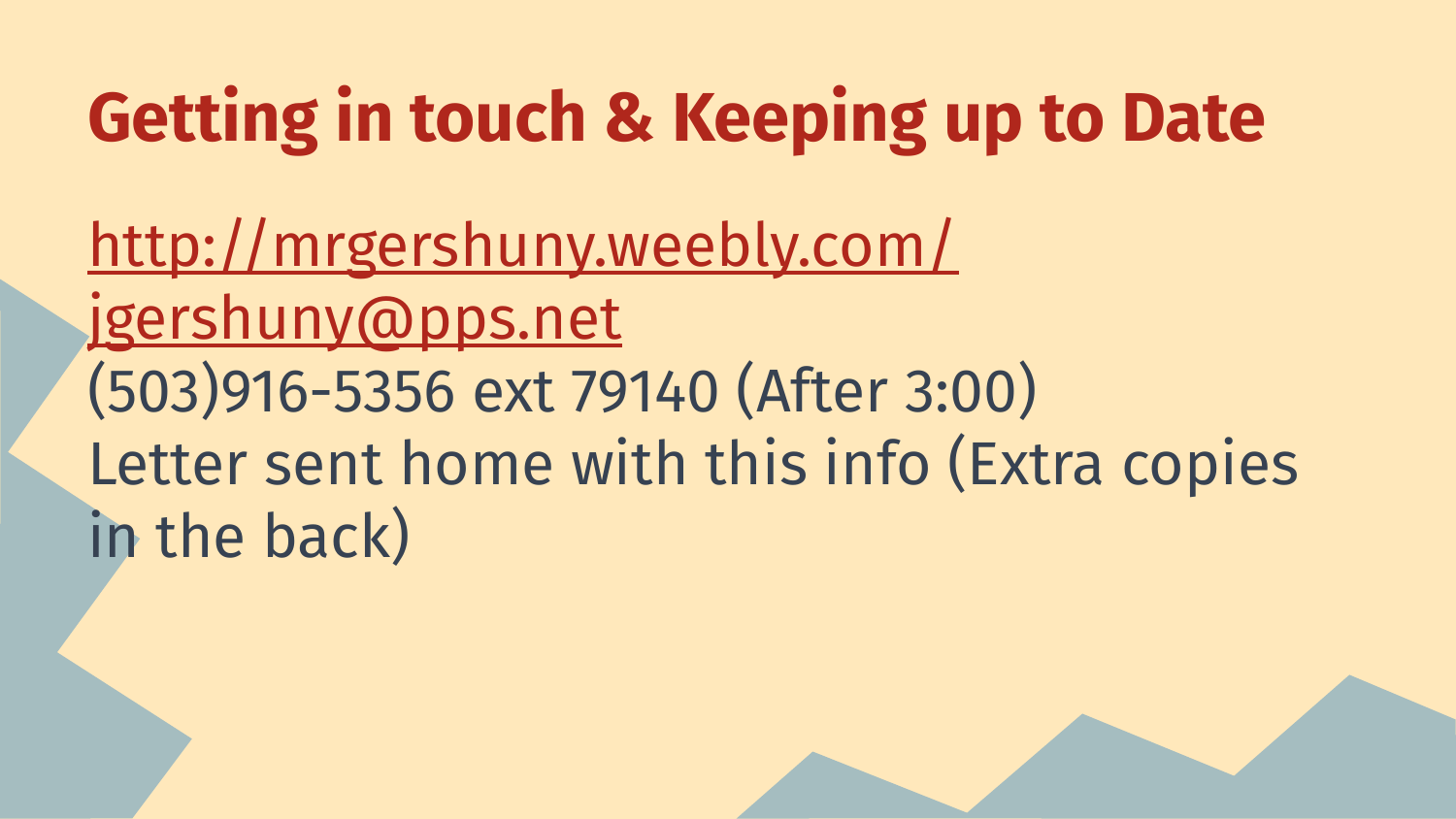

# Getting in touch & Keeping up to Date
http://mrgershuny.weebly.com/
jgershuny@pps.net
(503)916-5356 ext 79140 (After 3:00)
Letter sent home with this info (Extra copies in the back)